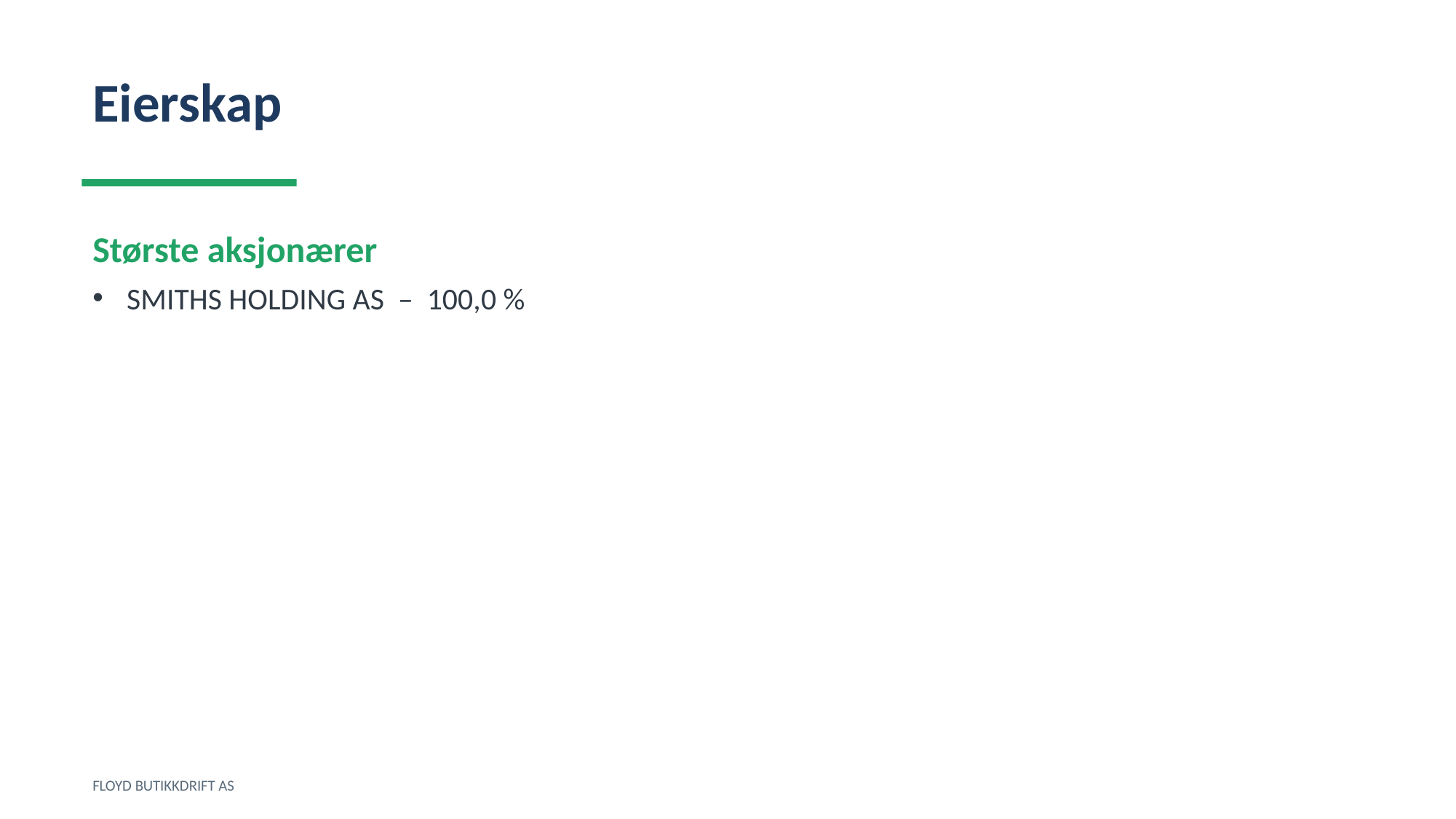

Eierskap

Største aksjonærer
SMITHS HOLDING AS  –  100,0 %
FLOYD BUTIKKDRIFT AS